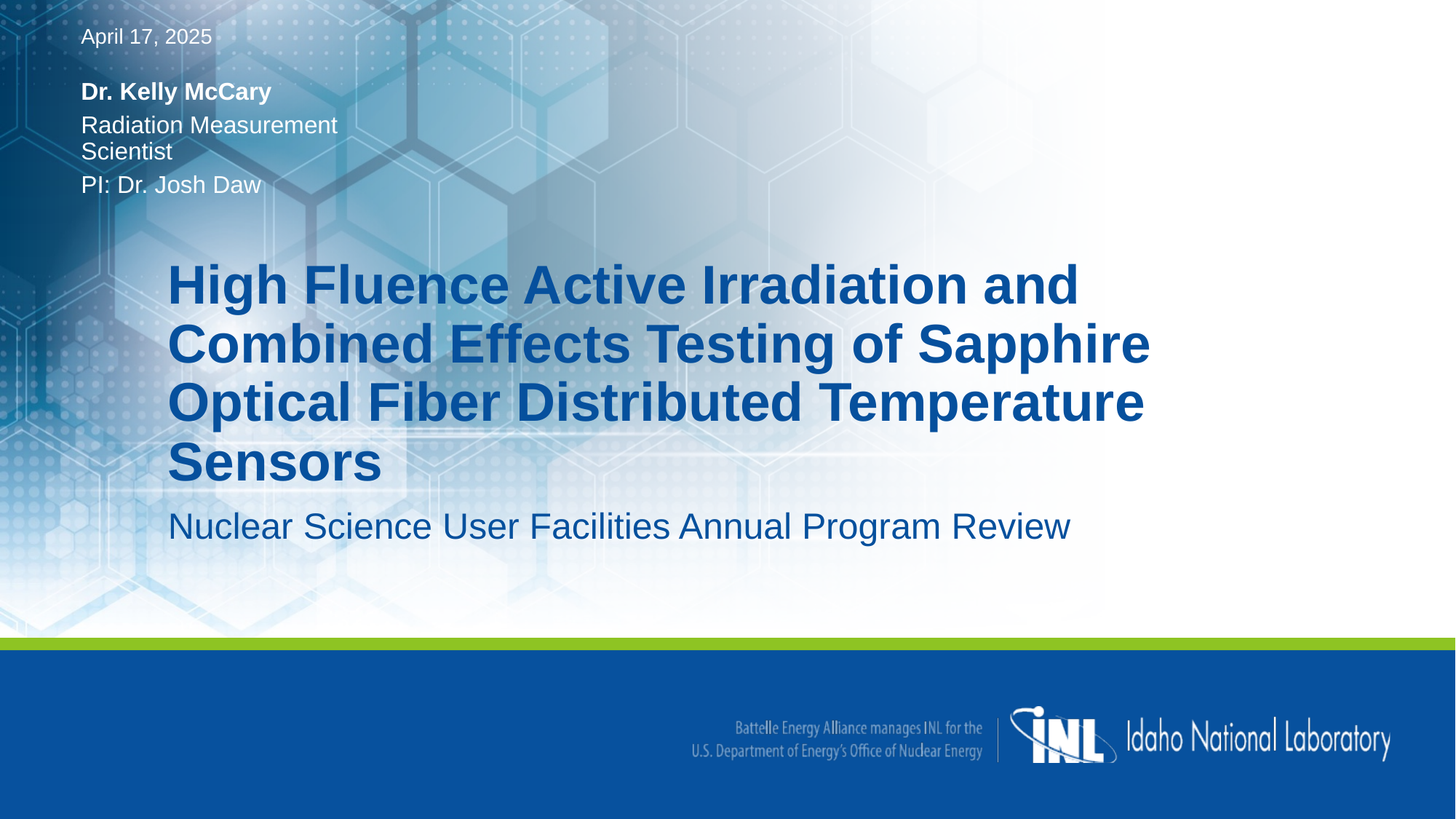

April 17, 2025
Dr. Kelly McCary
Radiation Measurement Scientist
PI: Dr. Josh Daw
High Fluence Active Irradiation and Combined Effects Testing of Sapphire Optical Fiber Distributed Temperature Sensors
Nuclear Science User Facilities Annual Program Review